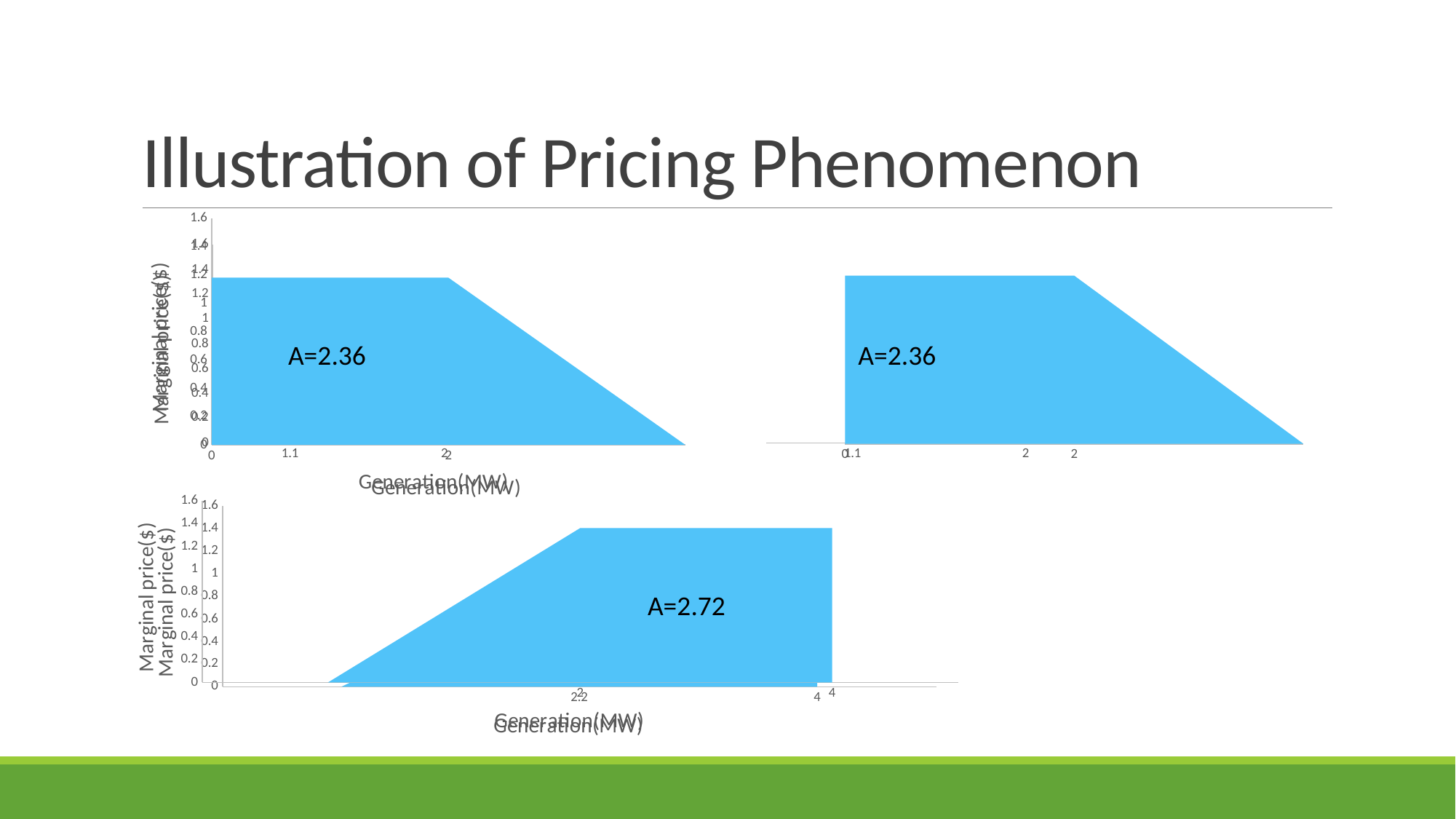

# Illustration of Pricing Phenomenon

### Chart

| Category |  |
|---|---|
| 0 | 1.18 |
| 2 | 1.18 |
|  | None |

### Chart

| Category |  |
|---|---|
| 0 | 1.18 |
| 2 | 1.18 |
|  | None |

[unsupported chart]

[unsupported chart]

A=2.36
A=2.36
A=0.981
A=0.981

[unsupported chart]

### Chart

| Category |  |
|---|---|
|  | None |
| 2.2000000000000002 | 1.0 |
| 4 | 1.36 |
A=2.124
A=2.72